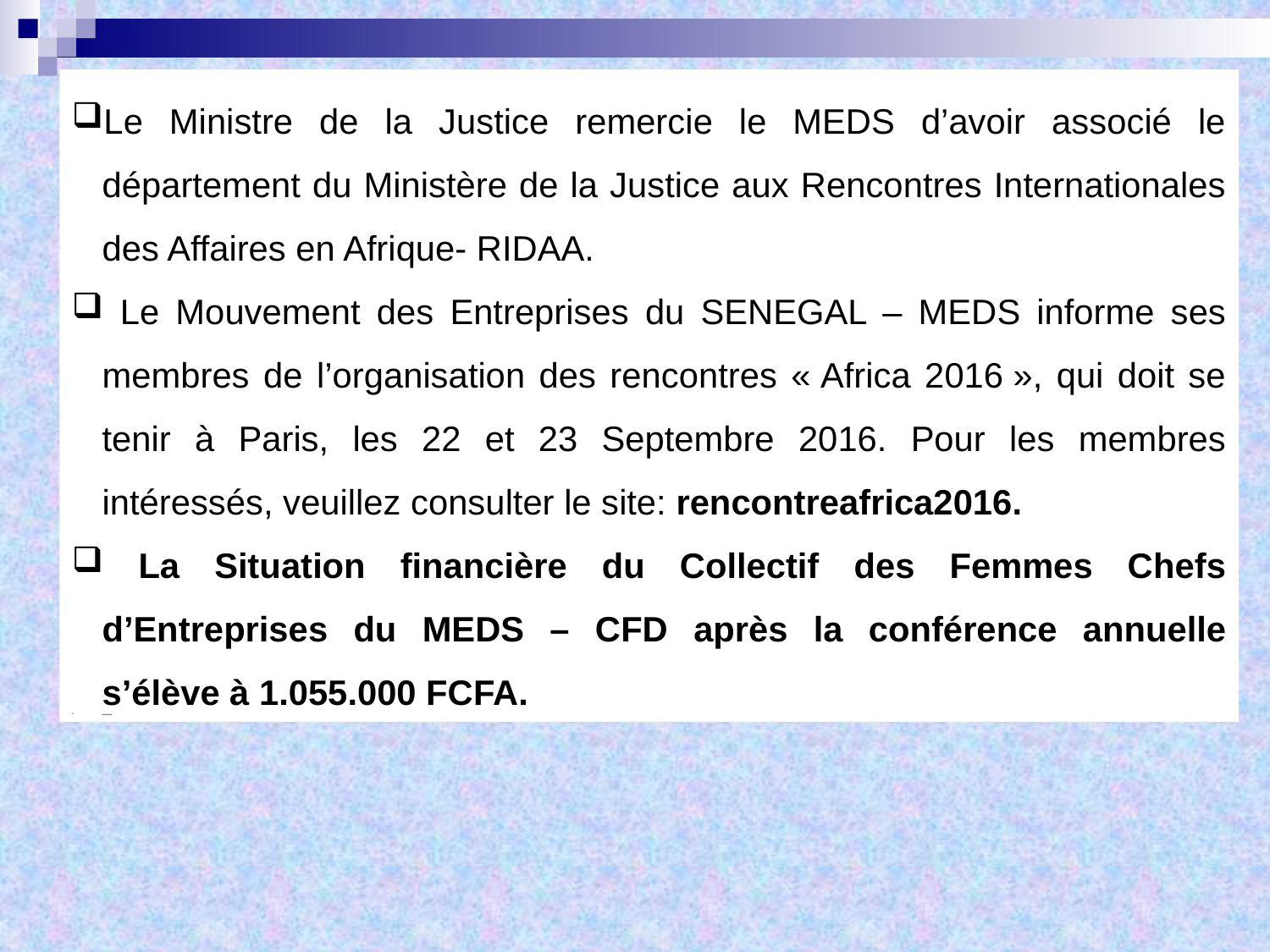

Le Ministre de la Justice remercie le MEDS d’avoir associé le département du Ministère de la Justice aux Rencontres Internationales des Affaires en Afrique- RIDAA.
 Le Mouvement des Entreprises du SENEGAL – MEDS informe ses membres de l’organisation des rencontres « Africa 2016 », qui doit se tenir à Paris, les 22 et 23 Septembre 2016. Pour les membres intéressés, veuillez consulter le site: rencontreafrica2016.
 La Situation financière du Collectif des Femmes Chefs d’Entreprises du MEDS – CFD après la conférence annuelle s’élève à 1.055.000 FCFA.
de la journée